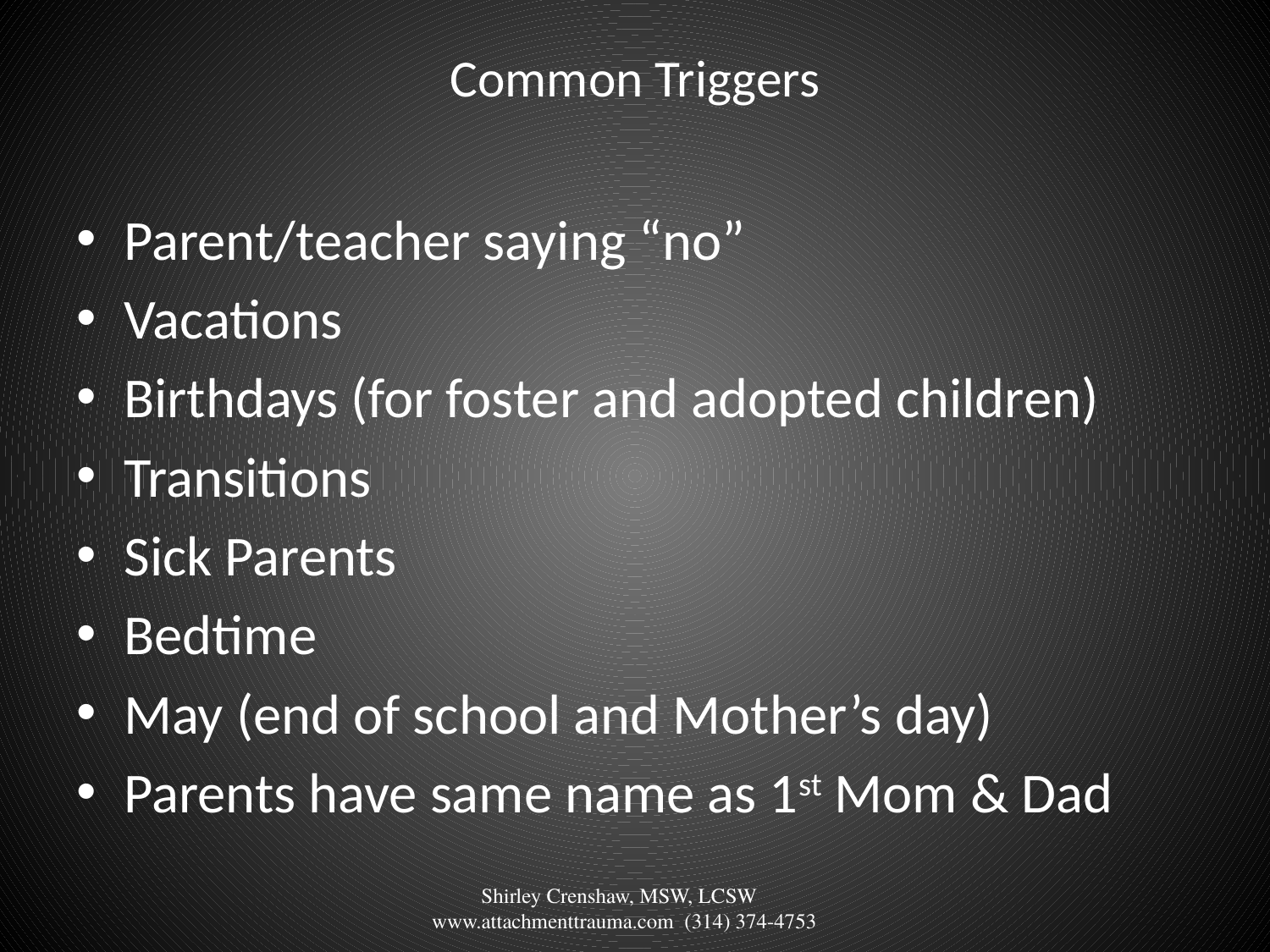

# Common Triggers

Parent/teacher saying “no”
Vacations
Birthdays (for foster and adopted children)
Transitions
Sick Parents
Bedtime
May (end of school and Mother’s day)
Parents have same name as 1st Mom & Dad

Shirley Crenshaw, MSW, LCSW   www.attachmenttrauma.com  (314) 374-4753